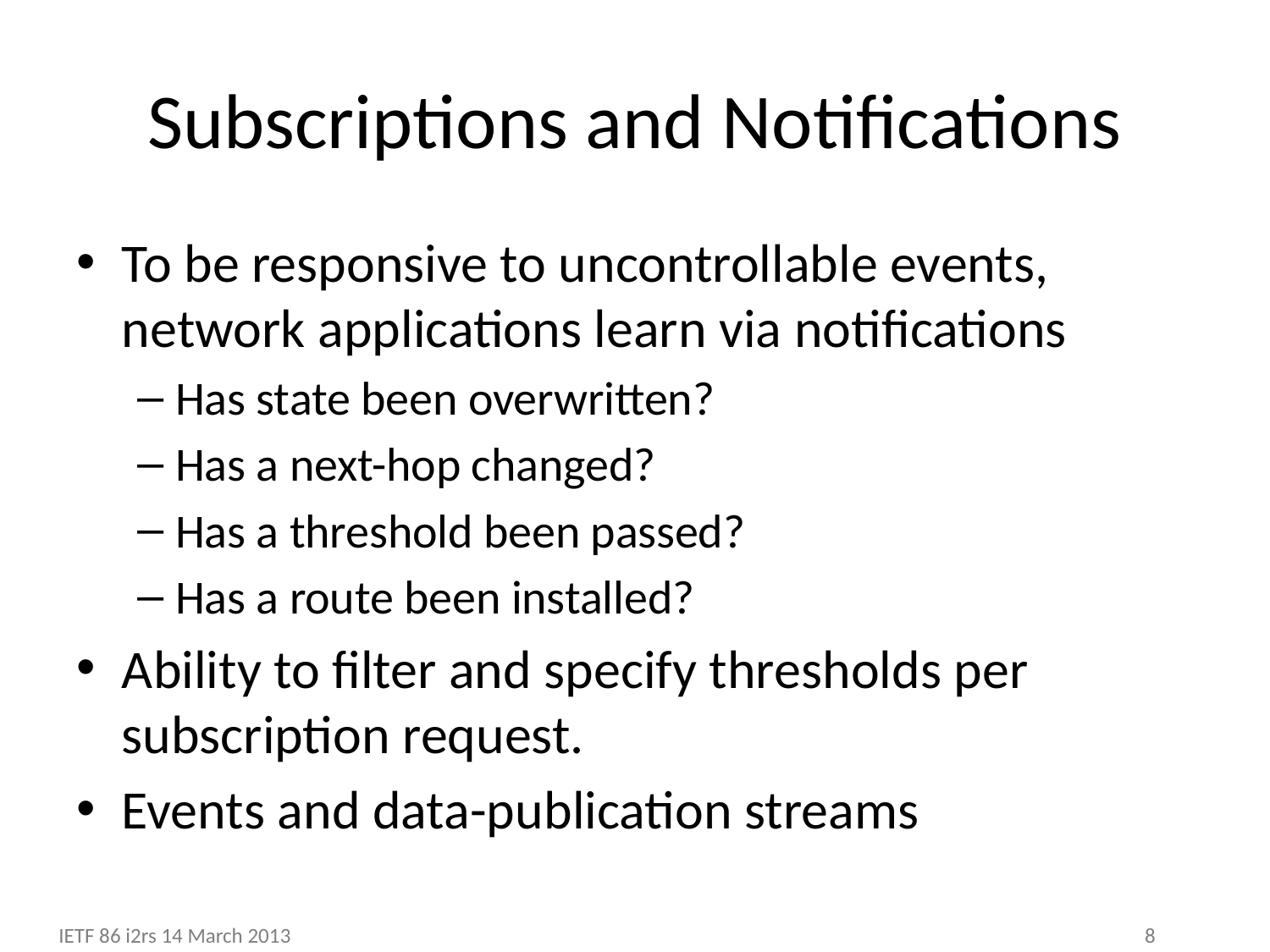

# Subscriptions and Notifications
To be responsive to uncontrollable events, network applications learn via notifications
Has state been overwritten?
Has a next-hop changed?
Has a threshold been passed?
Has a route been installed?
Ability to filter and specify thresholds per subscription request.
Events and data-publication streams